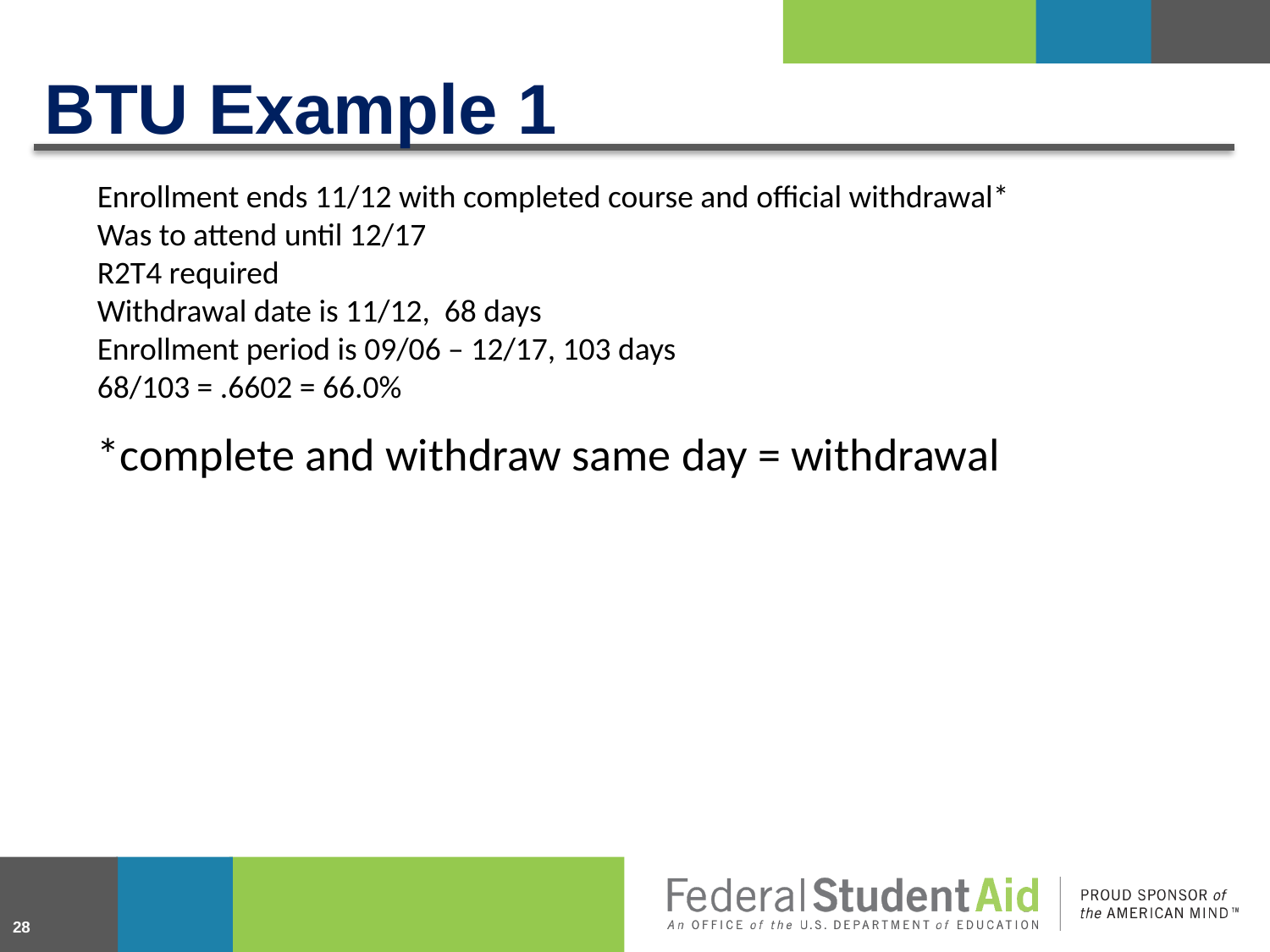

# BTU Example 1
Enrollment ends 11/12 with completed course and official withdrawal*
Was to attend until 12/17
R2T4 required
Withdrawal date is 11/12,  68 days
Enrollment period is 09/06 – 12/17, 103 days
68/103 = .6602 = 66.0%

*complete and withdraw same day = withdrawal
28